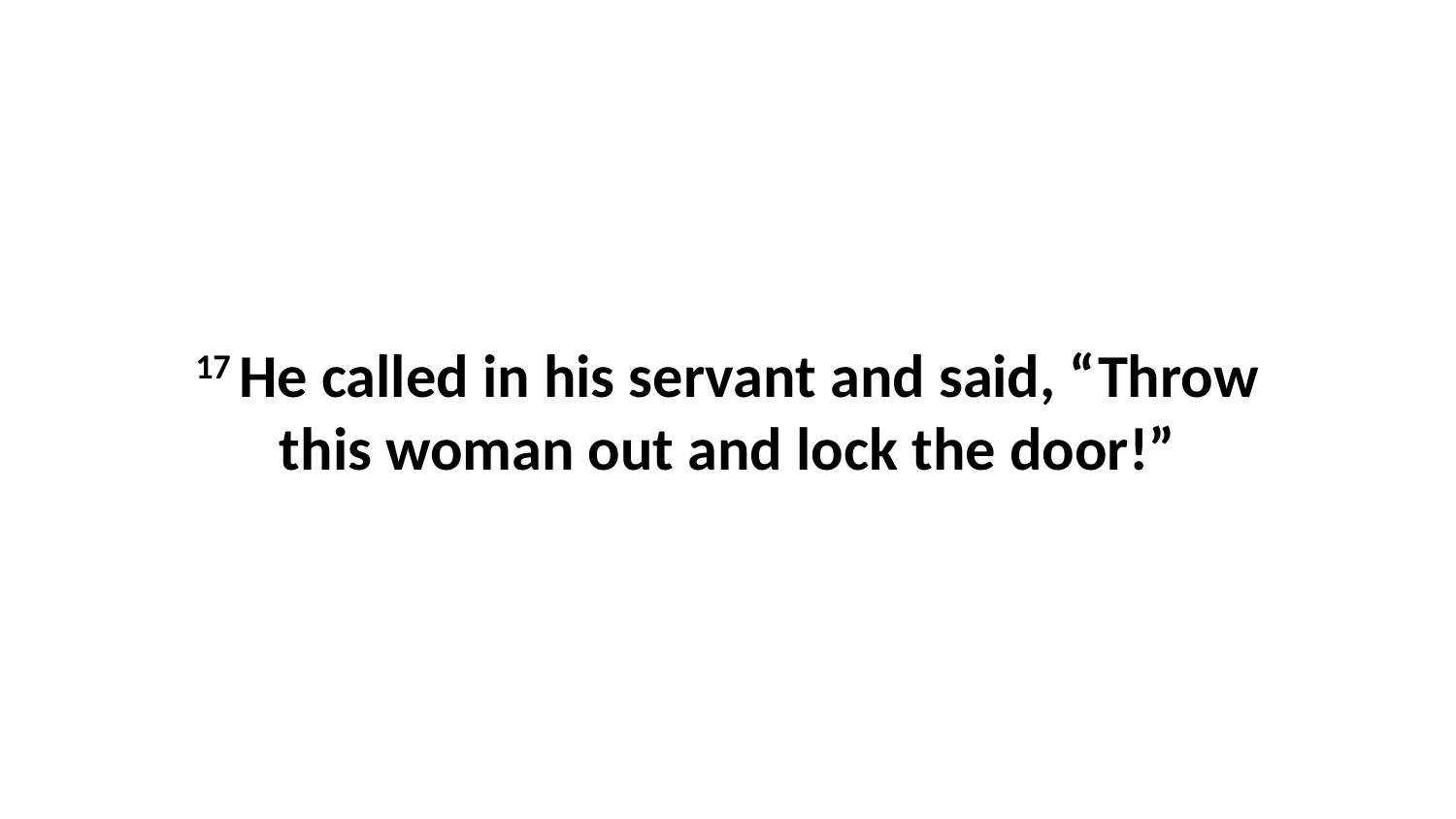

17 He called in his servant and said, “Throw this woman out and lock the door!”